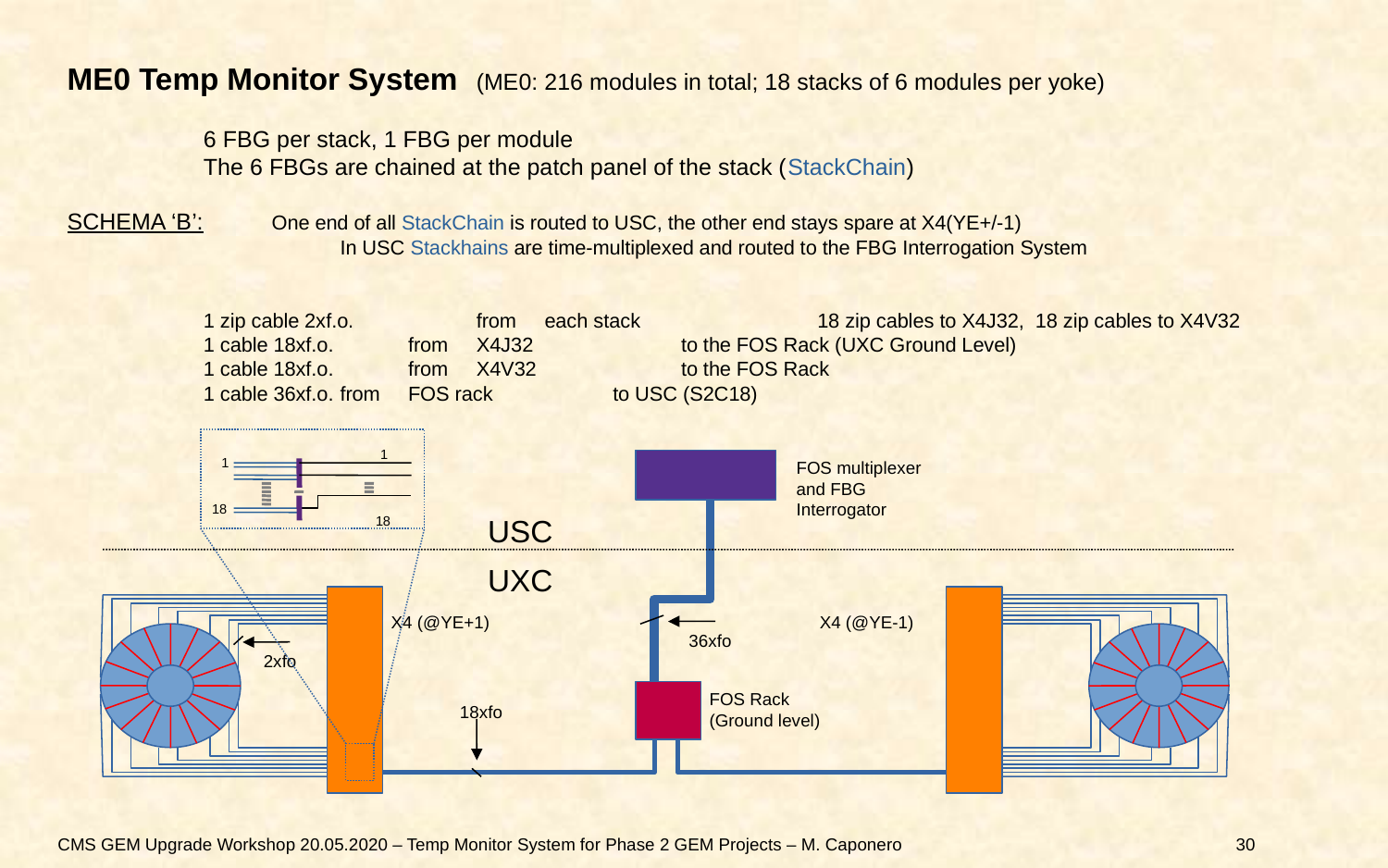

ME0 Temp Monitor System	(ME0: 216 modules in total; 18 stacks of 6 modules per yoke)

		6 FBG per stack, 1 FBG per module
		The 6 FBGs are chained at the patch panel of the stack (StackChain)

SCHEMA ‘B’:		One end of all StackChain is routed to USC, the other end stays spare at X4(YE+/-1)
				In USC Stackhains are time-multiplexed and routed to the FBG Interrogation System

		1 zip cable 2xf.o.		from	each stack			18 zip cables to X4J32,  18 zip cables to X4V32
		1 cable 18xf.o.    	from	X4J32			to the FOS Rack (UXC Ground Level)
		1 cable 18xf.o.    	from	X4V32			to the FOS Rack
		1 cable 36xf.o. 	from 	FOS rack 		to USC (S2C18)

1
1

FOS multiplexer and FBG Interrogator

18

USC
18

UXC

X4 (@YE+1)
X4 (@YE-1)

36xfo

2xfo

FOS Rack
(Ground level)
18xfo

CMS GEM Upgrade Workshop 20.05.2020 – Temp Monitor System for Phase 2 GEM Projects – M. Caponero
30